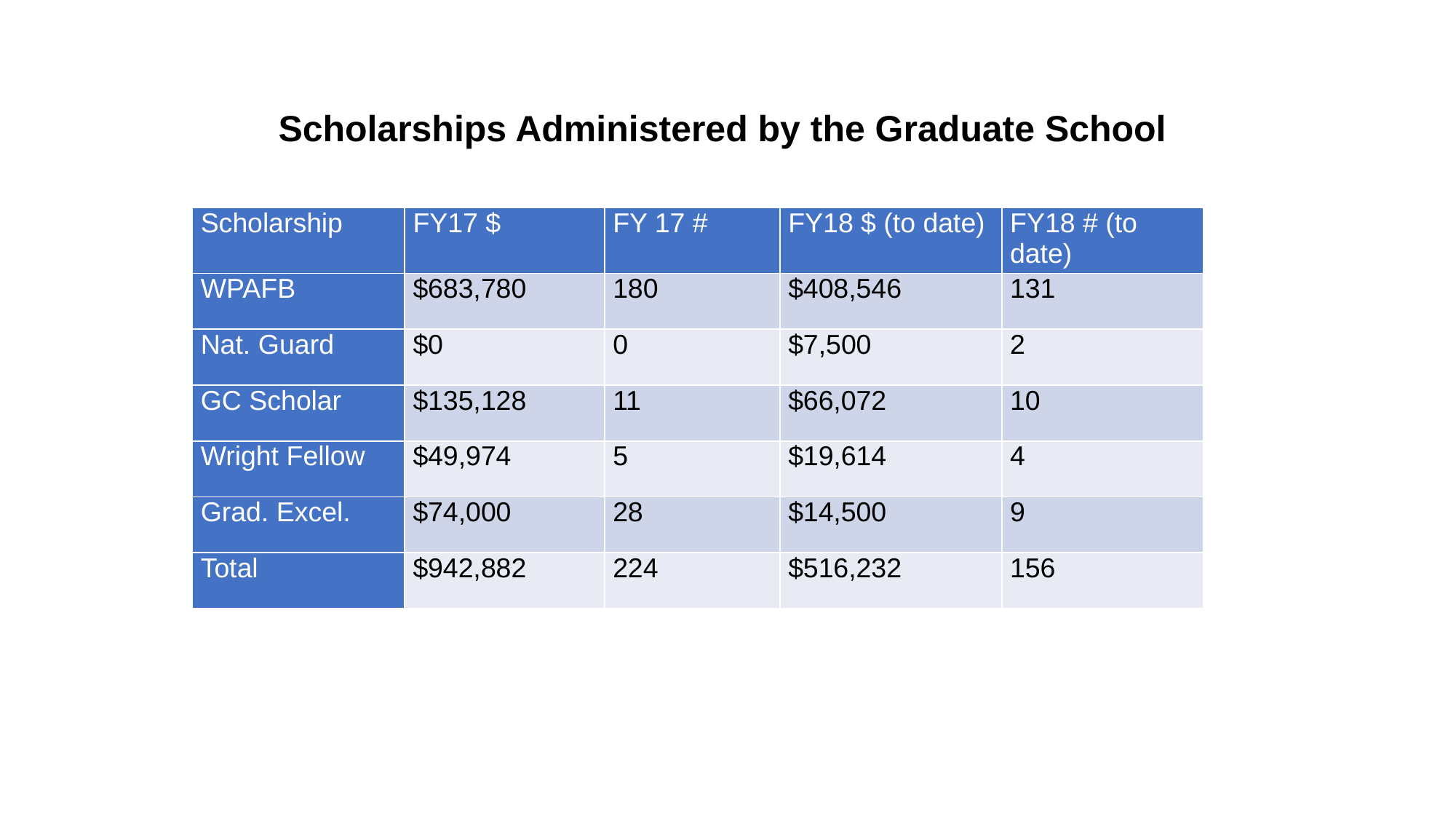

Scholarships Administered by the Graduate School
| Scholarship | FY17 $ | FY 17 # | FY18 $ (to date) | FY18 # (to date) |
| --- | --- | --- | --- | --- |
| WPAFB | $683,780 | 180 | $408,546 | 131 |
| Nat. Guard | $0 | 0 | $7,500 | 2 |
| GC Scholar | $135,128 | 11 | $66,072 | 10 |
| Wright Fellow | $49,974 | 5 | $19,614 | 4 |
| Grad. Excel. | $74,000 | 28 | $14,500 | 9 |
| Total | $942,882 | 224 | $516,232 | 156 |